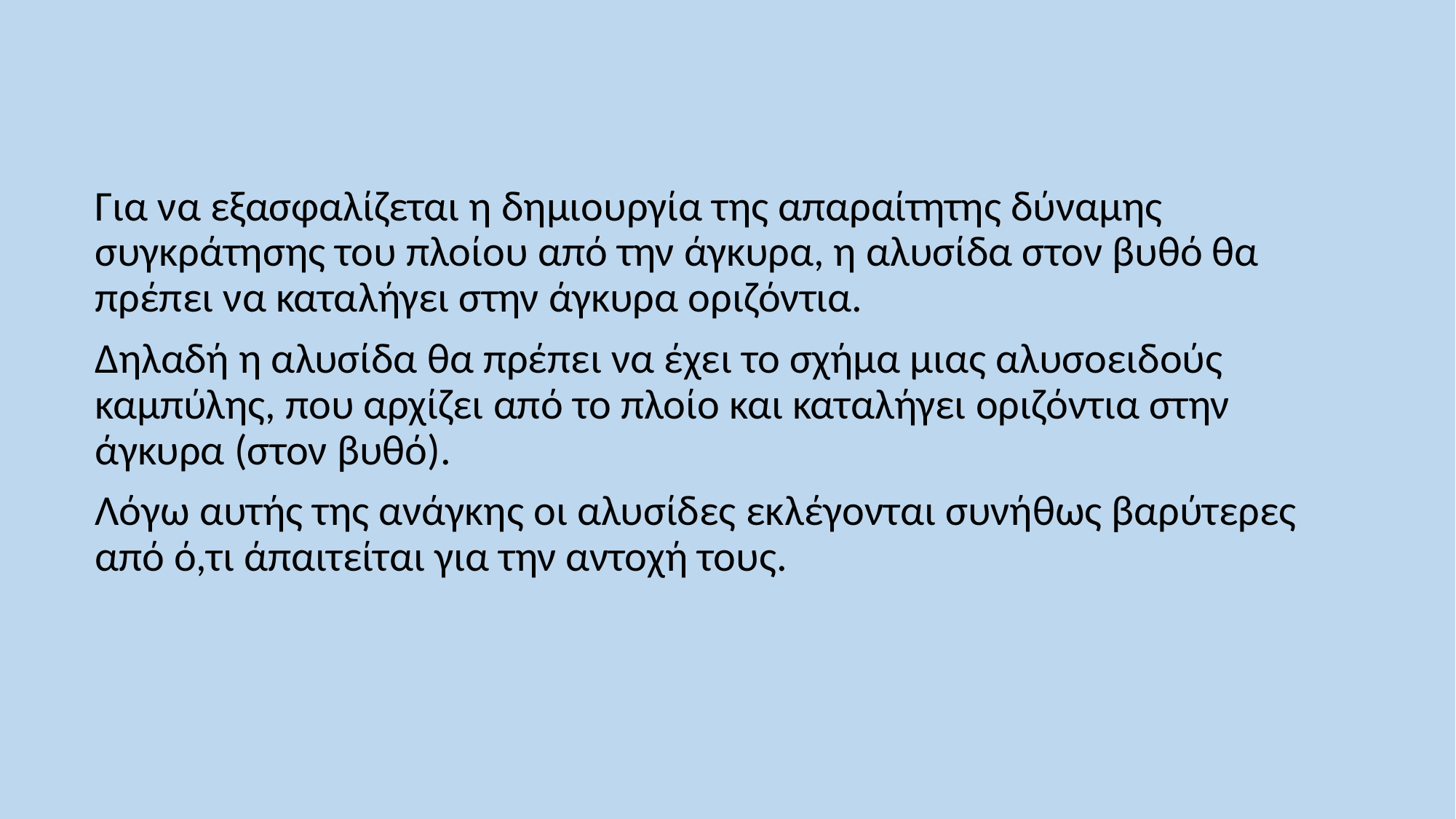

Για να εξασφαλίζεται η δημιουργία της απαραίτητης δύναμης συγκράτησης του πλοίου από την άγκυρα, η αλυσίδα στον βυθό θα πρέπει να καταλήγει στην άγκυρα οριζόντια.
Δηλαδή η αλυσίδα θα πρέπει να έχει το σχήμα μιας αλυσοειδούς καμπύλης, που αρχίζει από το πλοίο και καταλήγει οριζόντια στην άγκυρα (στον βυθό).
Λόγω αυτής της ανάγκης oι αλυσίδες εκλέγονται συνήθως βαρύτερες από ό,τι άπαιτείται για την αντοχή τους.